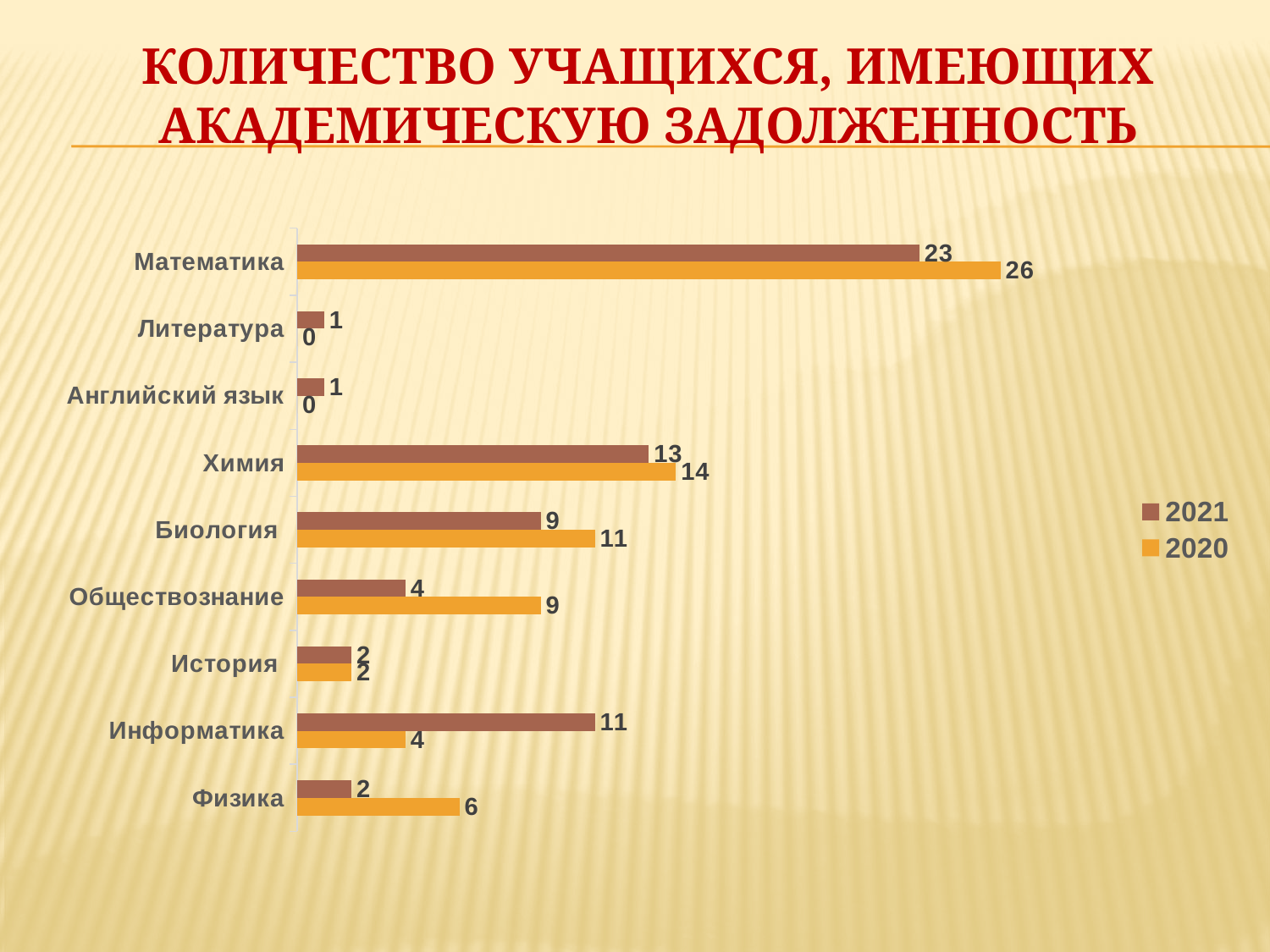

# Количество учащихся, имеющих академическую задолженность

### Chart

| Category | 2020 | 2021 |
|---|---|---|
| Физика | 6.0 | 2.0 |
| Информатика | 4.0 | 11.0 |
| История  | 2.0 | 2.0 |
| Обществознание | 9.0 | 4.0 |
| Биология  | 11.0 | 9.0 |
| Химия | 14.0 | 13.0 |
| Английский язык | 0.0 | 1.0 |
| Литература | 0.0 | 1.0 |
| Математика | 26.0 | 23.0 |